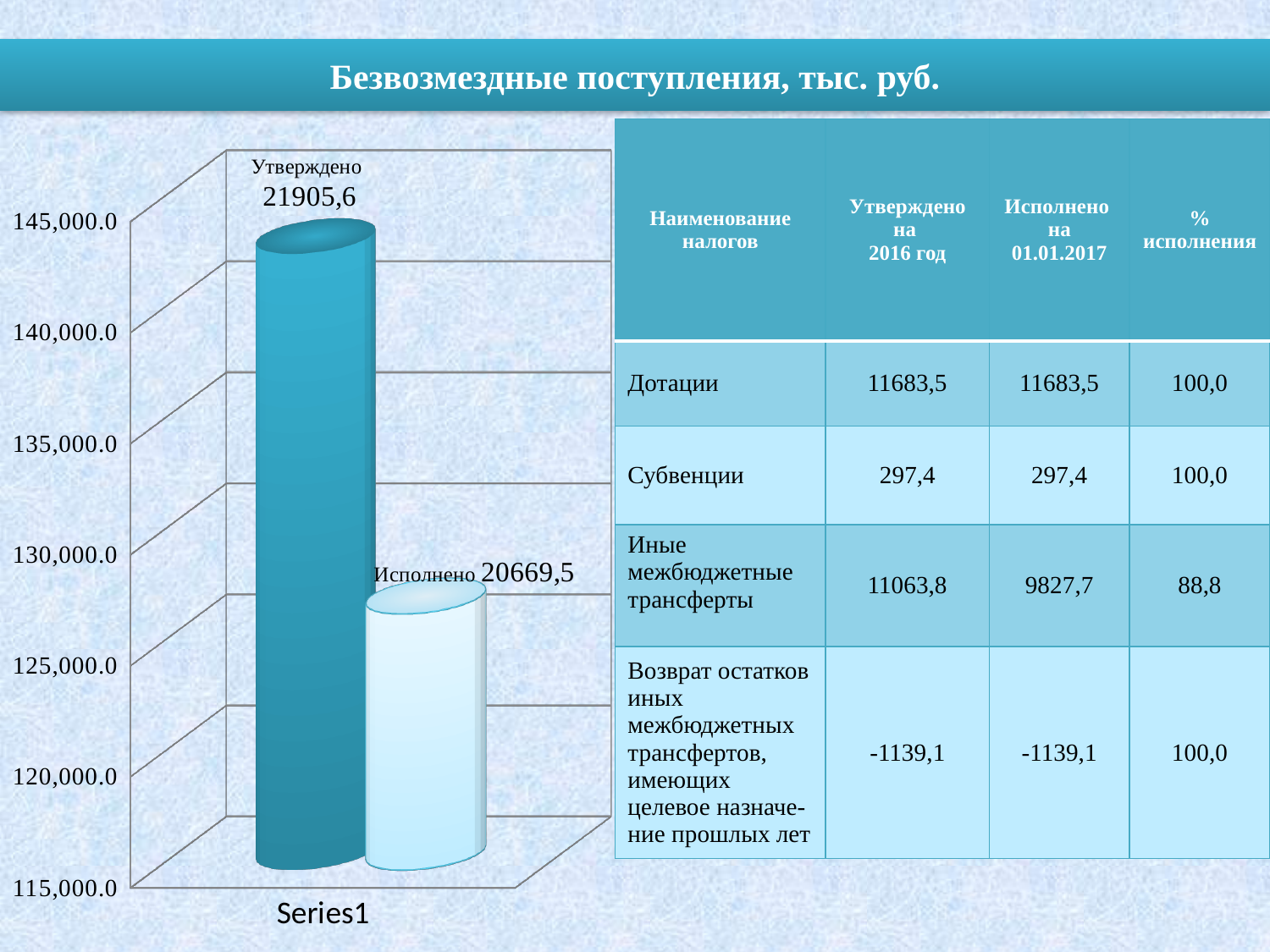

# Безвозмездные поступления, тыс. руб.
| Наименование налогов | Утверждено на 2016 год | Исполнено на 01.01.2017 | % исполнения |
| --- | --- | --- | --- |
| Дотации | 11683,5 | 11683,5 | 100,0 |
| Субвенции | 297,4 | 297,4 | 100,0 |
| Иные межбюджетные трансферты | 11063,8 | 9827,7 | 88,8 |
| Возврат остатков иных межбюджетных трансфертов, имеющих целевое назначе- ние прошлых лет | -1139,1 | -1139,1 | 100,0 |

[unsupported chart]